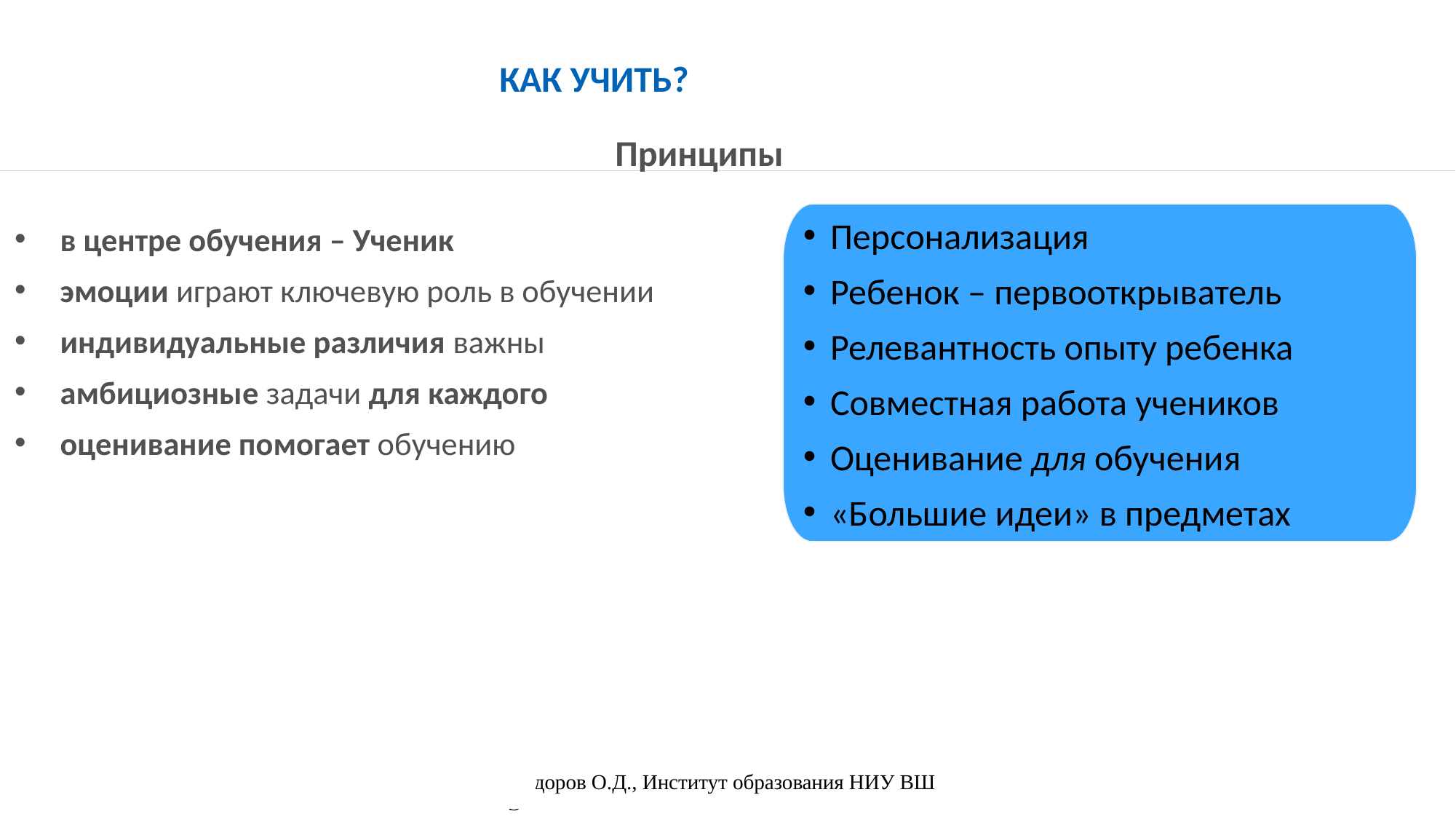

КАК УЧИТЬ?
Принципы

в центре обучения – Ученик
эмоции играют ключевую роль в обучении
индивидуальные различия важны
амбициозные задачи для каждого
оценивание помогает обучению
Персонализация
Ребенок – первооткрыватель
Релевантность опыту ребенка
Совместная работа учеников
Оценивание для обучения
«Большие идеи» в предметах
Федоров О.Д., Институт образования НИУ ВШЭ